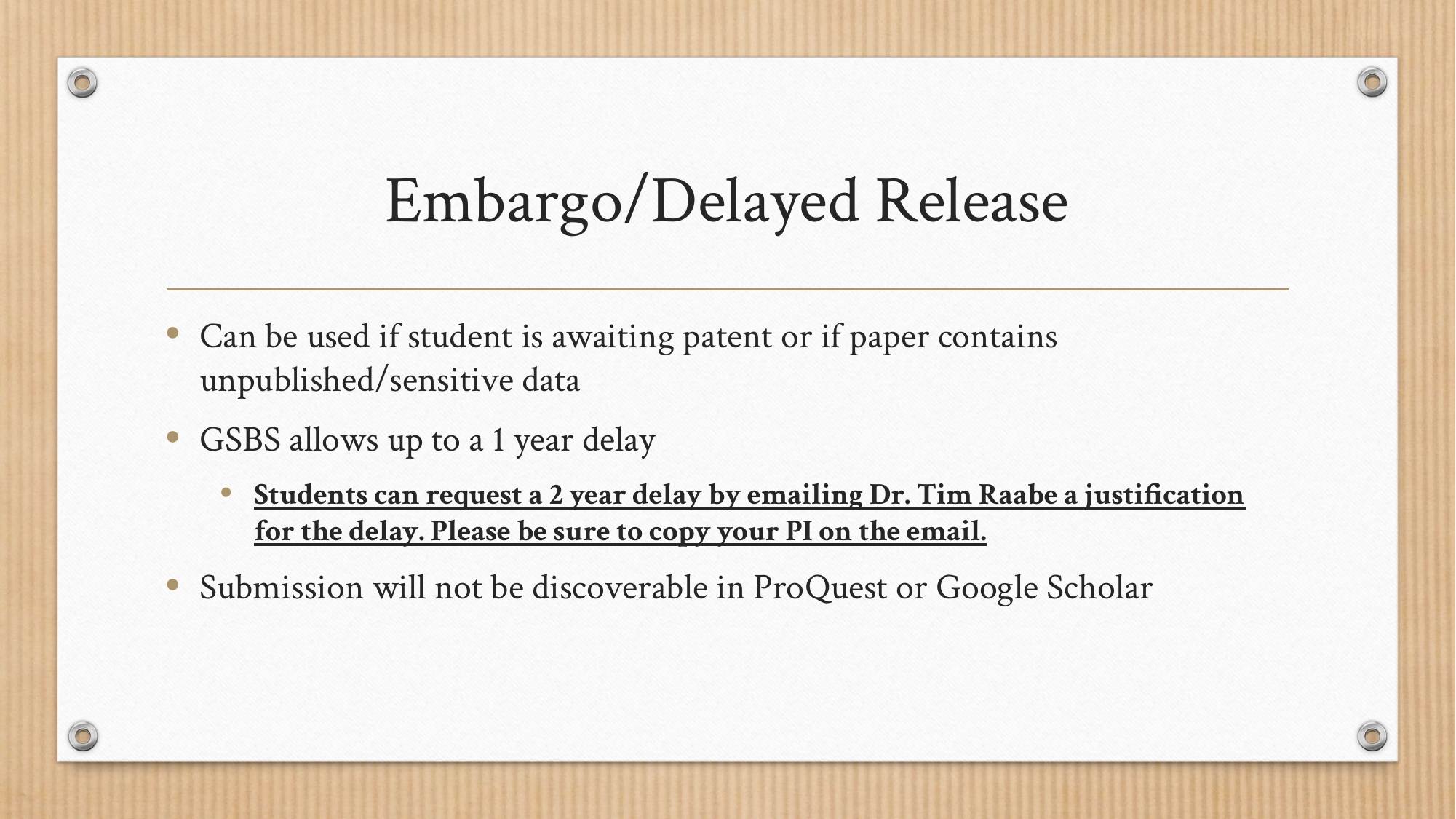

# Embargo/Delayed Release
Can be used if student is awaiting patent or if paper contains unpublished/sensitive data
GSBS allows up to a 1 year delay
Students can request a 2 year delay by emailing Dr. Tim Raabe a justification for the delay. Please be sure to copy your PI on the email.
Submission will not be discoverable in ProQuest or Google Scholar